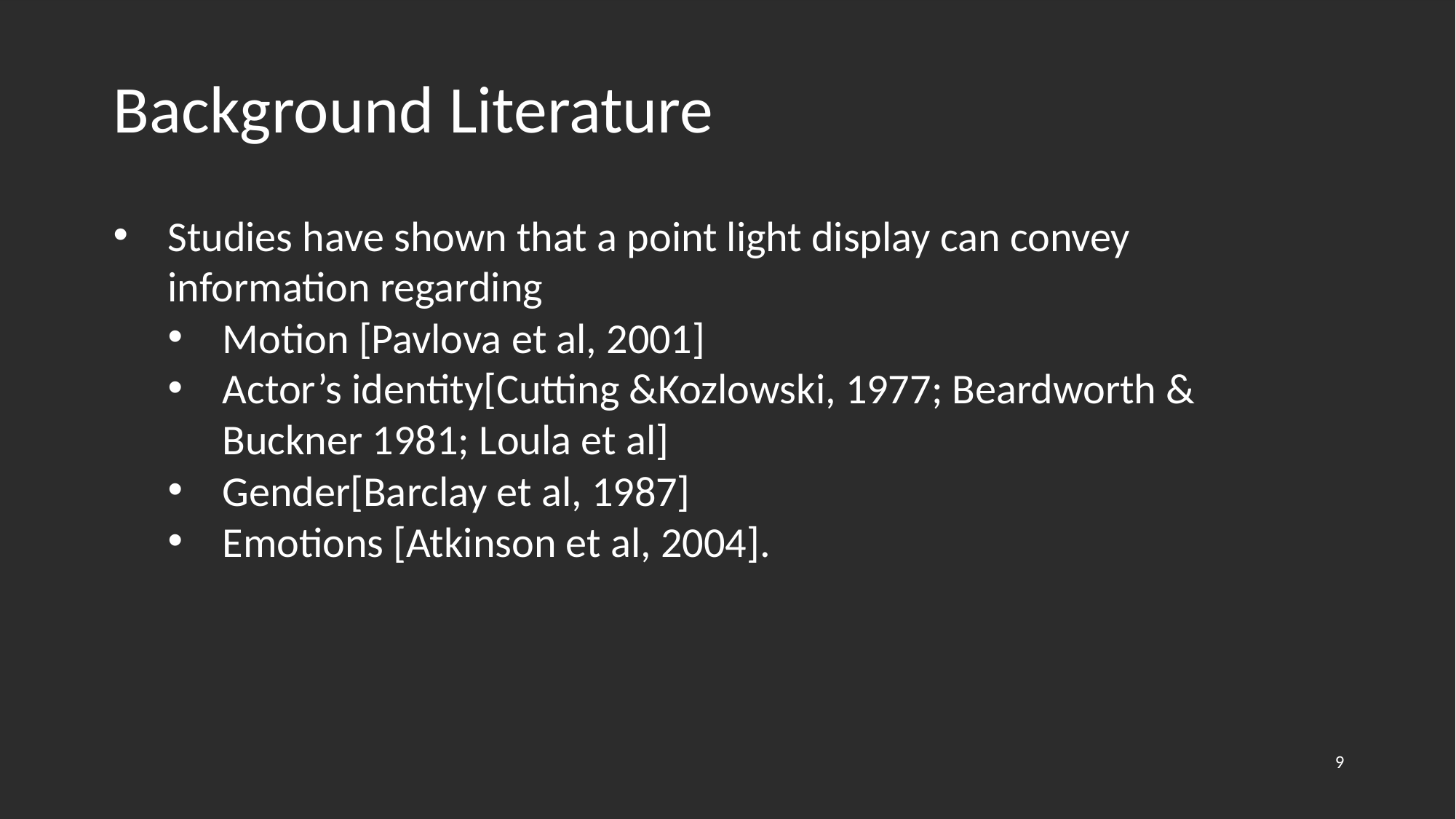

Background Literature

Studies have shown that a point light display can convey information regarding
Motion [Pavlova et al, 2001]
Actor’s identity[Cutting &Kozlowski, 1977; Beardworth & Buckner 1981; Loula et al]
Gender[Barclay et al, 1987]
Emotions [Atkinson et al, 2004].
9